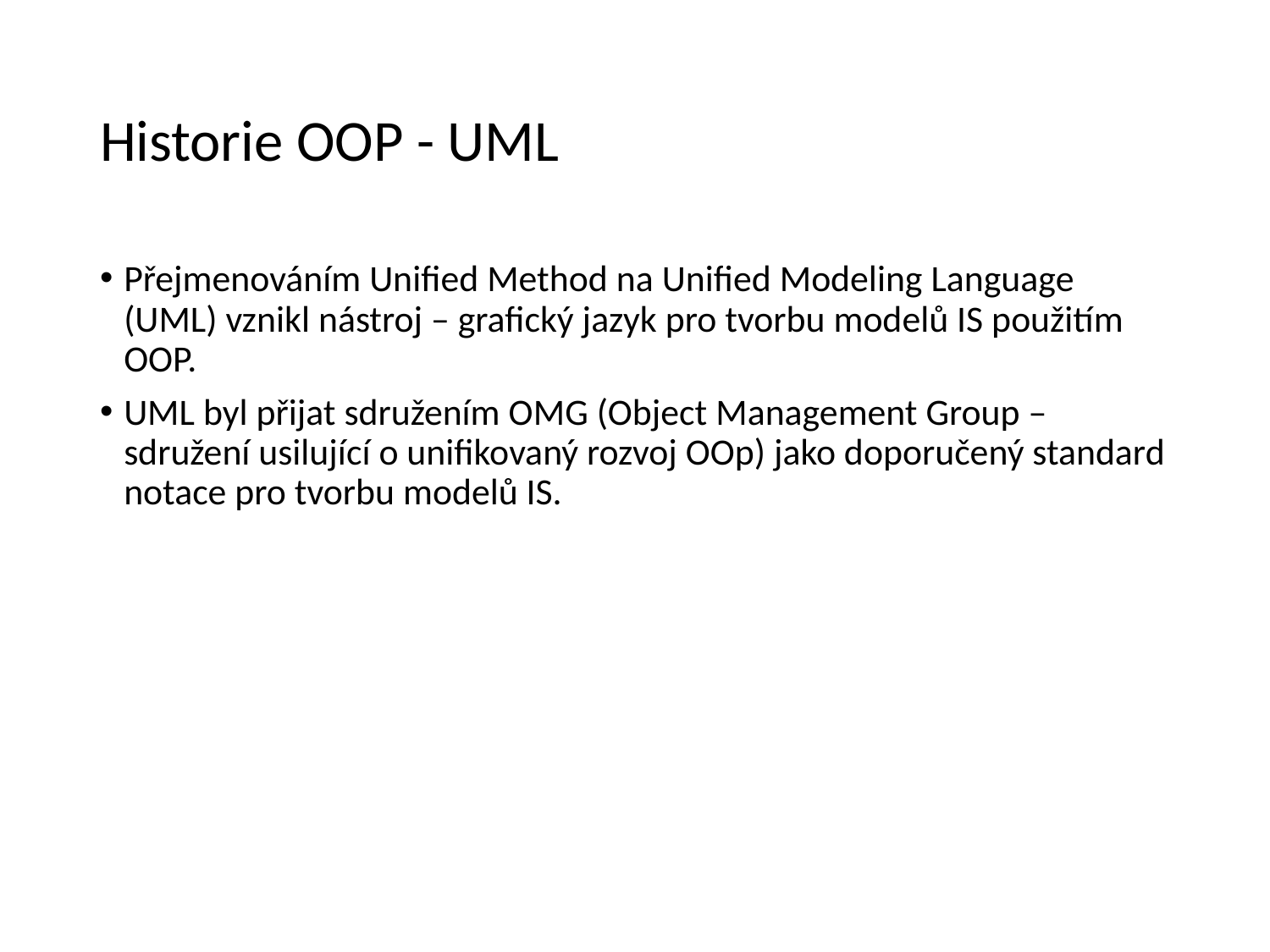

# Historie OOP - UML
Přejmenováním Unified Method na Unified Modeling Language (UML) vznikl nástroj – grafický jazyk pro tvorbu modelů IS použitím OOP.
UML byl přijat sdružením OMG (Object Management Group – sdružení usilující o unifikovaný rozvoj OOp) jako doporučený standard notace pro tvorbu modelů IS.